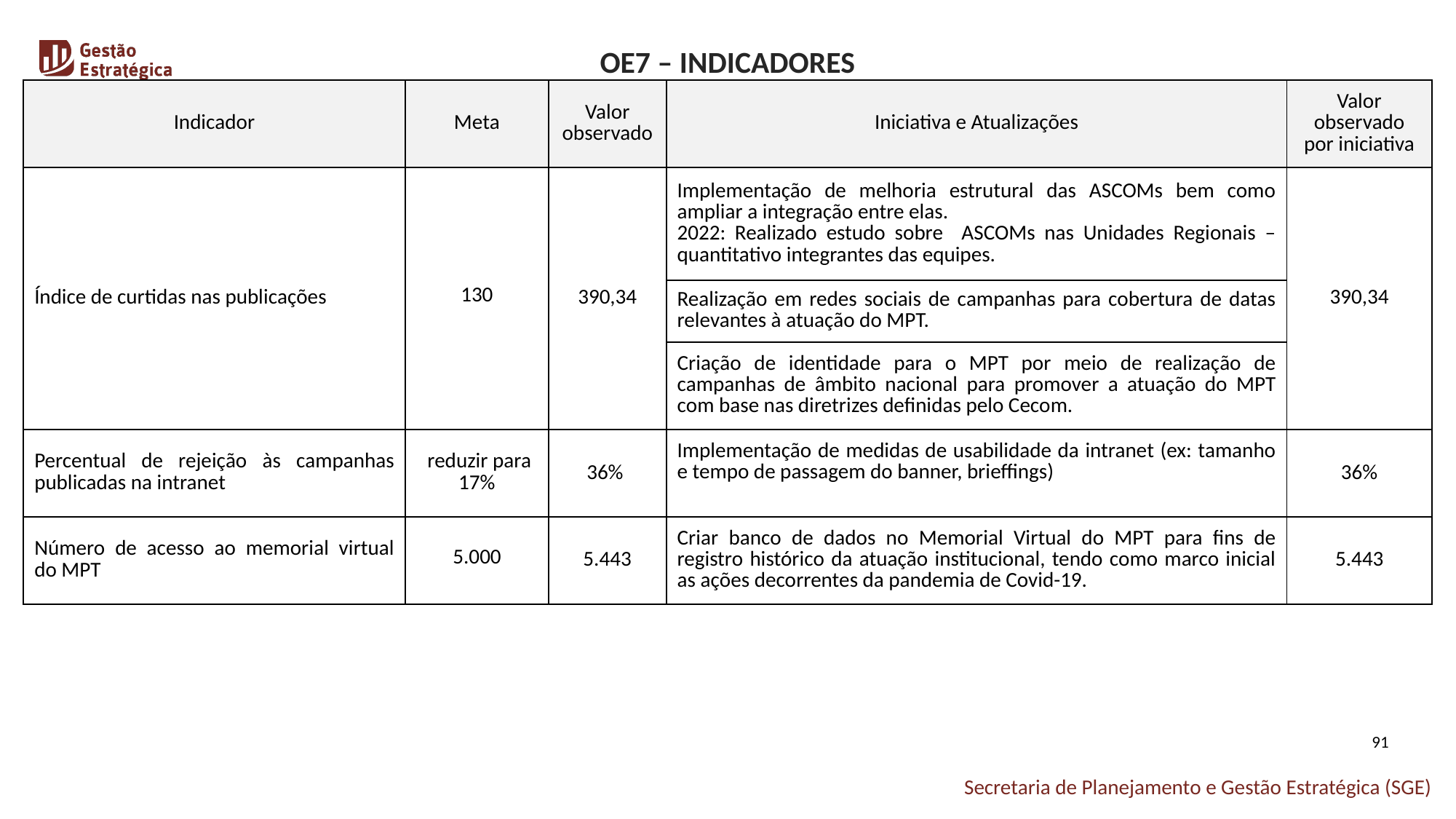

OE7 – INDICADORES
| Indicador | Meta | Valor observado | Iniciativa e Atualizações | Valor observado por iniciativa |
| --- | --- | --- | --- | --- |
| Índice de curtidas nas publicações | 130 | 390,34 | Implementação de melhoria estrutural das ASCOMs bem como ampliar a integração entre elas. 2022: Realizado estudo sobre ASCOMs nas Unidades Regionais – quantitativo integrantes das equipes. | 390,34 |
|  |  |  | Realização em redes sociais de campanhas para cobertura de datas relevantes à atuação do MPT. |  |
|  |  |  | Criação de identidade para o MPT por meio de realização de campanhas de âmbito nacional para promover a atuação do MPT com base nas diretrizes definidas pelo Cecom. |  |
| Percentual de rejeição às campanhas publicadas na intranet | reduzir para 17% | 36% | Implementação de medidas de usabilidade da intranet (ex: tamanho e tempo de passagem do banner, brieffings) | 36% |
| Número de acesso ao memorial virtual do MPT | 5.000 | 5.443 | Criar banco de dados no Memorial Virtual do MPT para fins de registro histórico da atuação institucional, tendo como marco inicial as ações decorrentes da pandemia de Covid-19. | 5.443 |
91